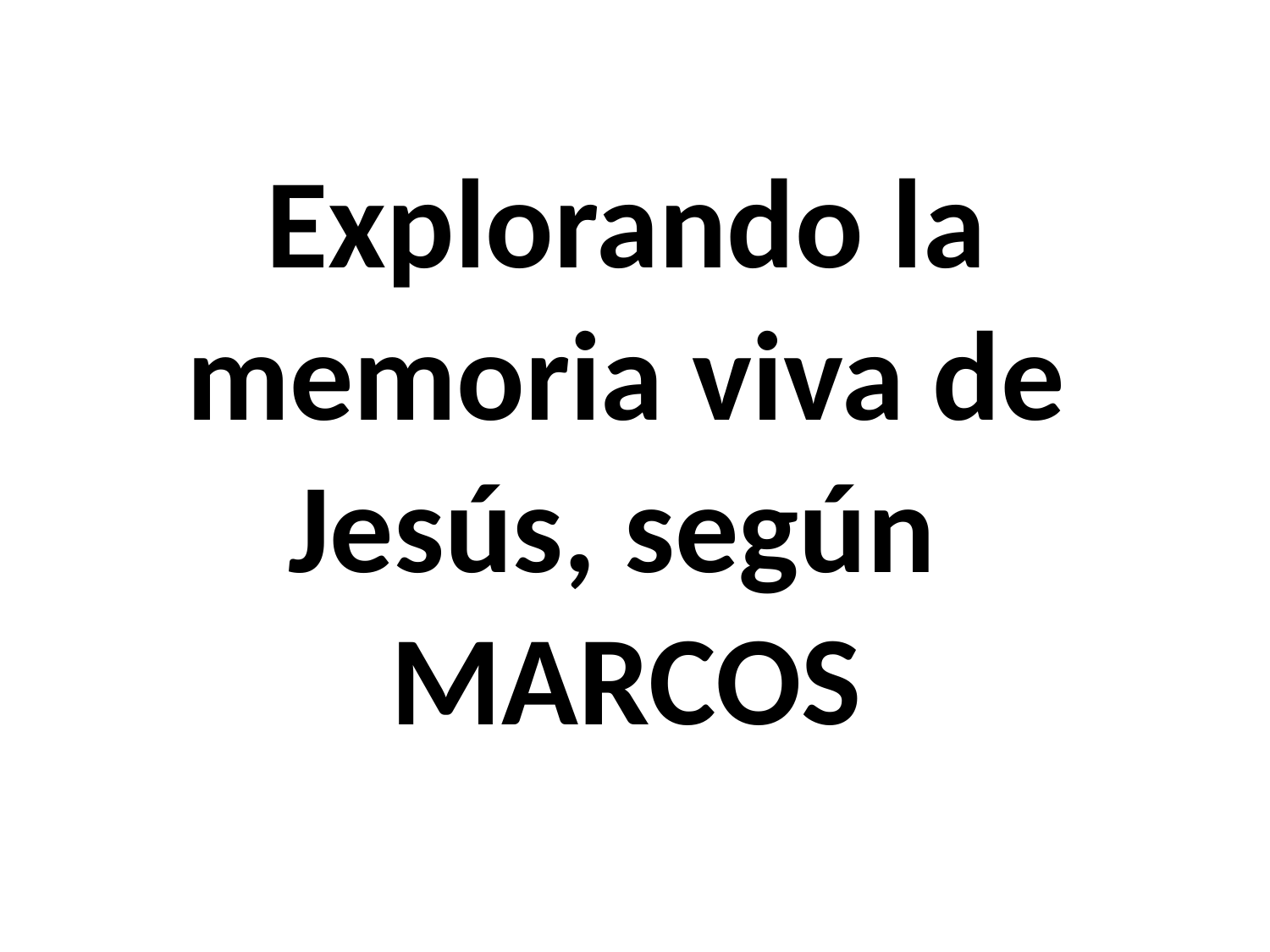

# Explorando la memoria viva de Jesús, según  MARCOS